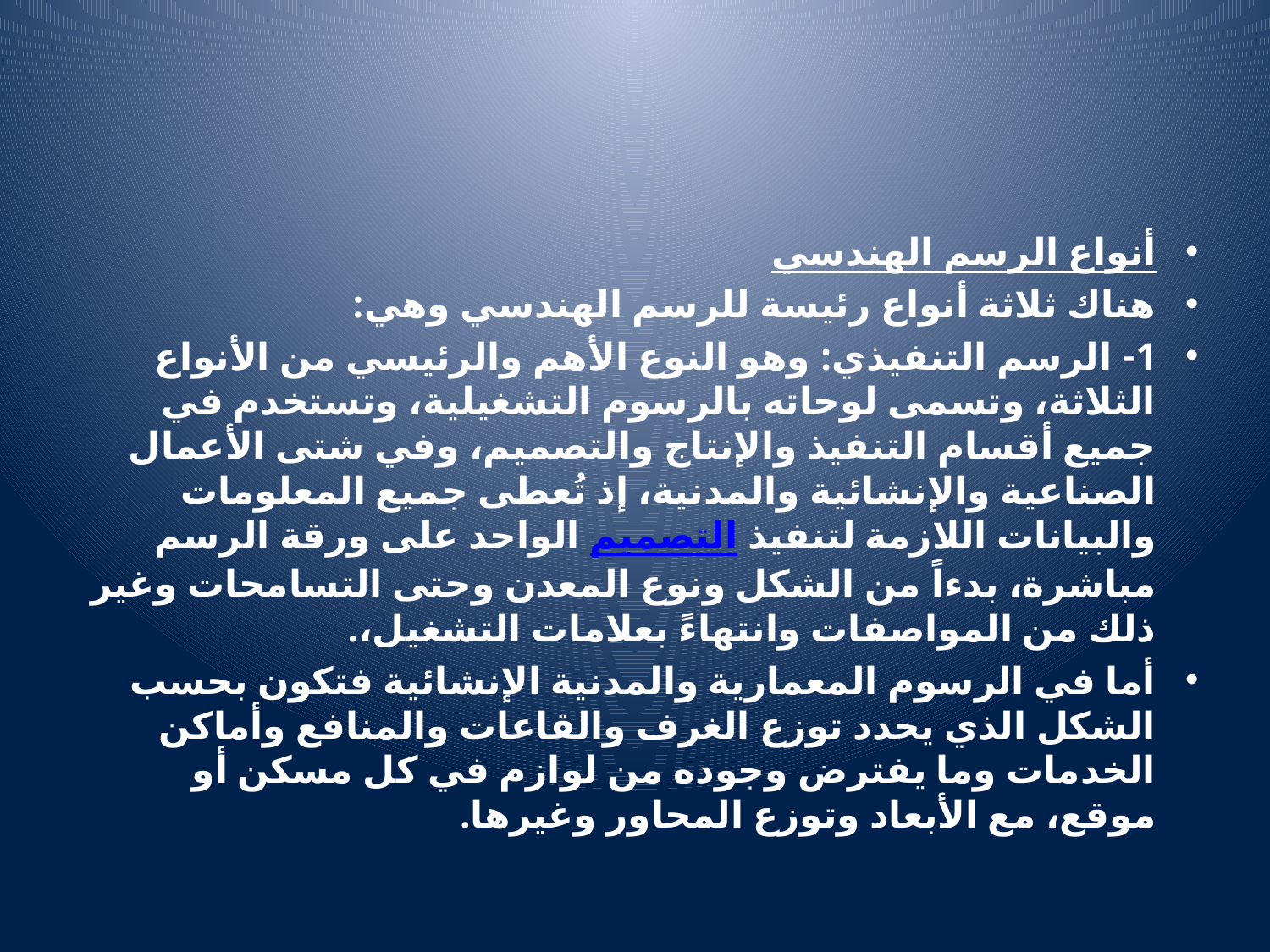

#
أنواع الرسم الهندسي
هناك ثلاثة أنواع رئيسة للرسم الهندسي وهي:
1- الرسم التنفيذي: وهو النوع الأهم والرئيسي من الأنواع الثلاثة، وتسمى لوحاته بالرسوم التشغيلية، وتستخدم في جميع أقسام التنفيذ والإنتاج والتصميم، وفي شتى الأعمال الصناعية والإنشائية والمدنية، إذ تُعطى جميع المعلومات والبيانات اللازمة لتنفيذ التصميم الواحد على ورقة الرسم مباشرة، بدءاً من الشكل ونوع المعدن وحتى التسامحات وغير ذلك من المواصفات وانتهاءً بعلامات التشغيل،.
أما في الرسوم المعمارية والمدنية الإنشائية فتكون بحسب الشكل الذي يحدد توزع الغرف والقاعات والمنافع وأماكن الخدمات وما يفترض وجوده من لوازم في كل مسكن أو موقع، مع الأبعاد وتوزع المحاور وغيرها.